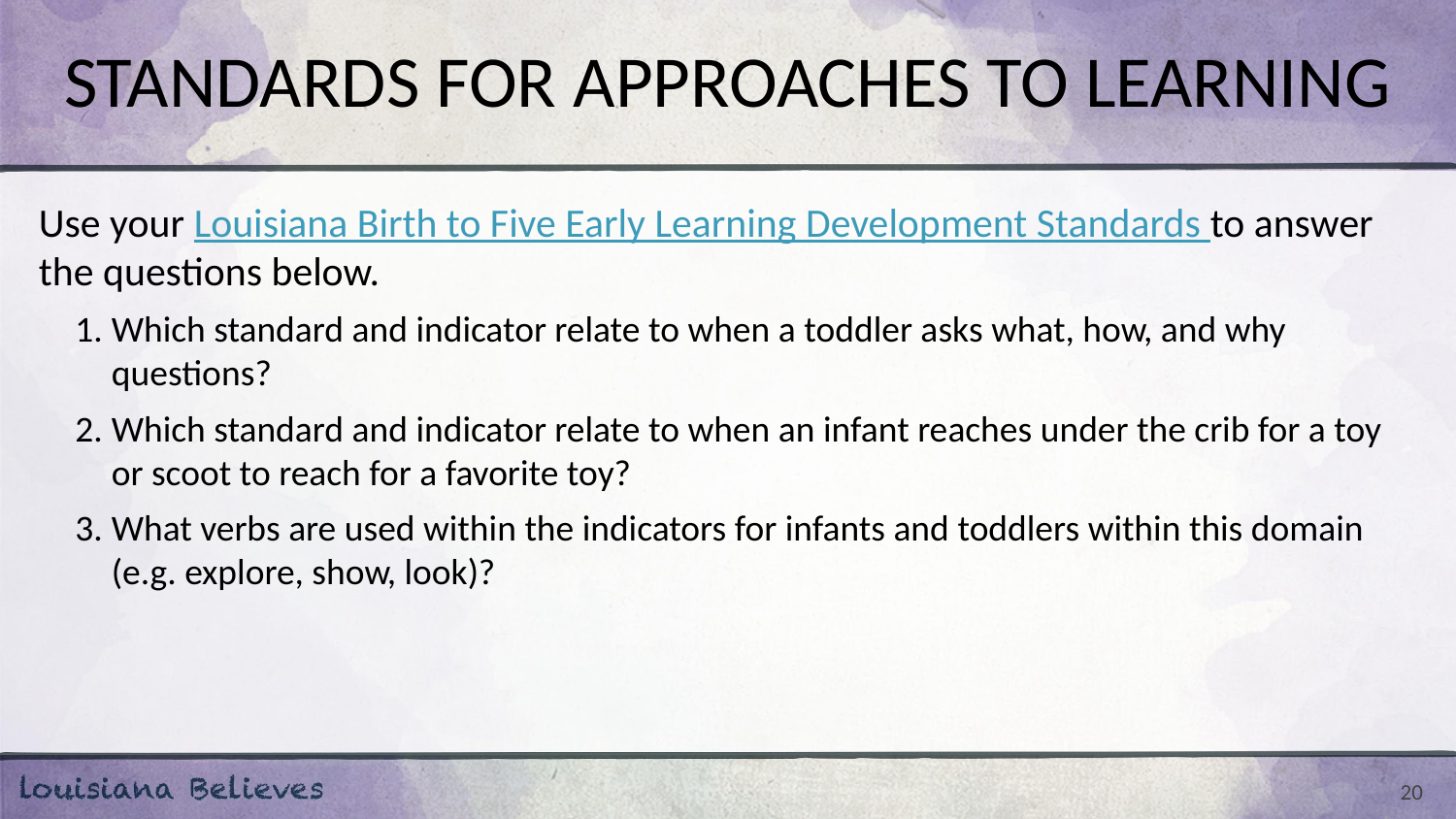

# STANDARDS FOR APPROACHES TO LEARNING
Use your Louisiana Birth to Five Early Learning Development Standards to answer the questions below.
Which standard and indicator relate to when a toddler asks what, how, and why questions?
Which standard and indicator relate to when an infant reaches under the crib for a toy or scoot to reach for a favorite toy?
What verbs are used within the indicators for infants and toddlers within this domain (e.g. explore, show, look)?